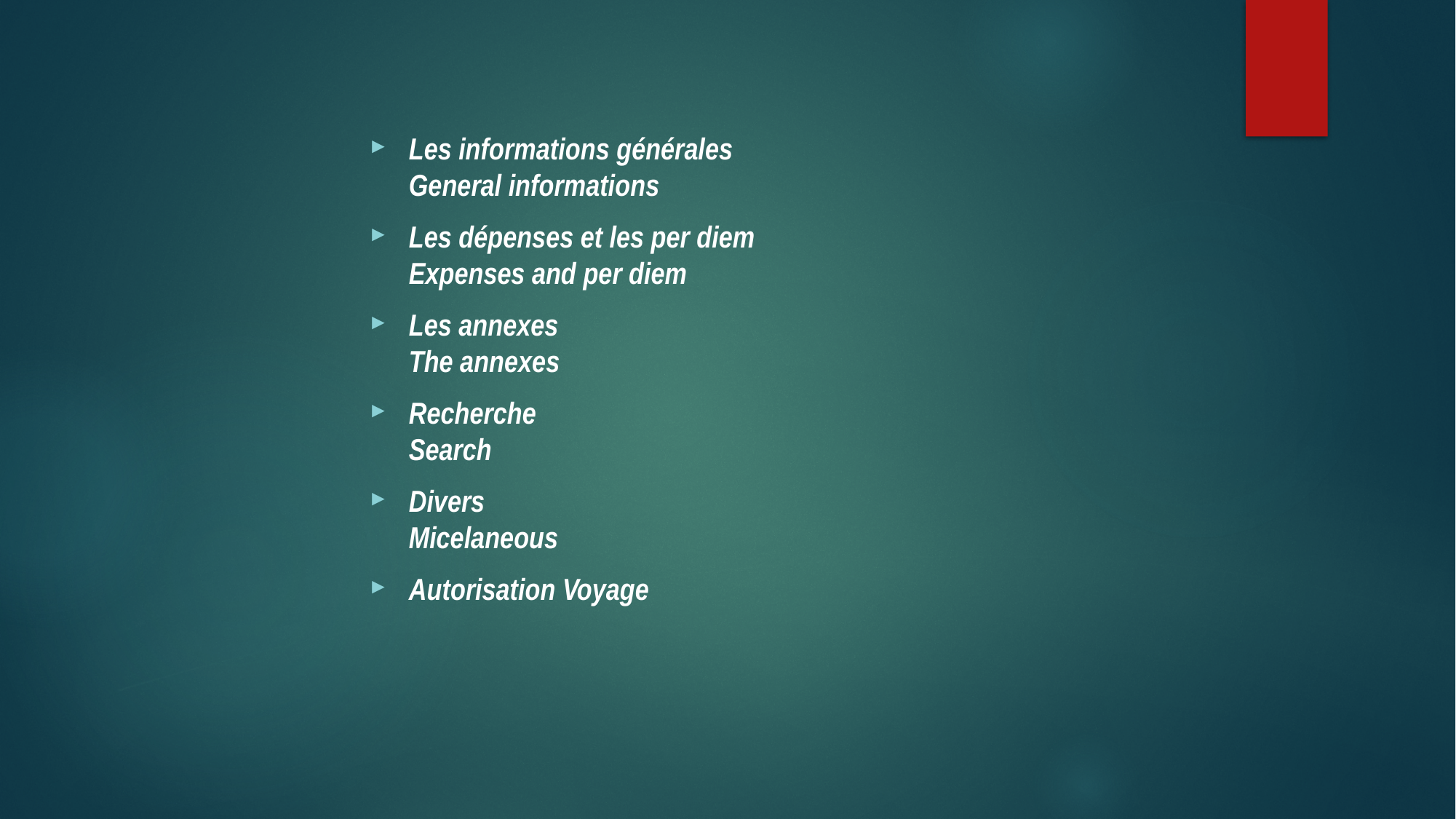

#
Les informations générales
General informations
Les dépenses et les per diem
Expenses and per diem
Les annexes
The annexes
Recherche
Search
Divers
Micelaneous
Autorisation Voyage